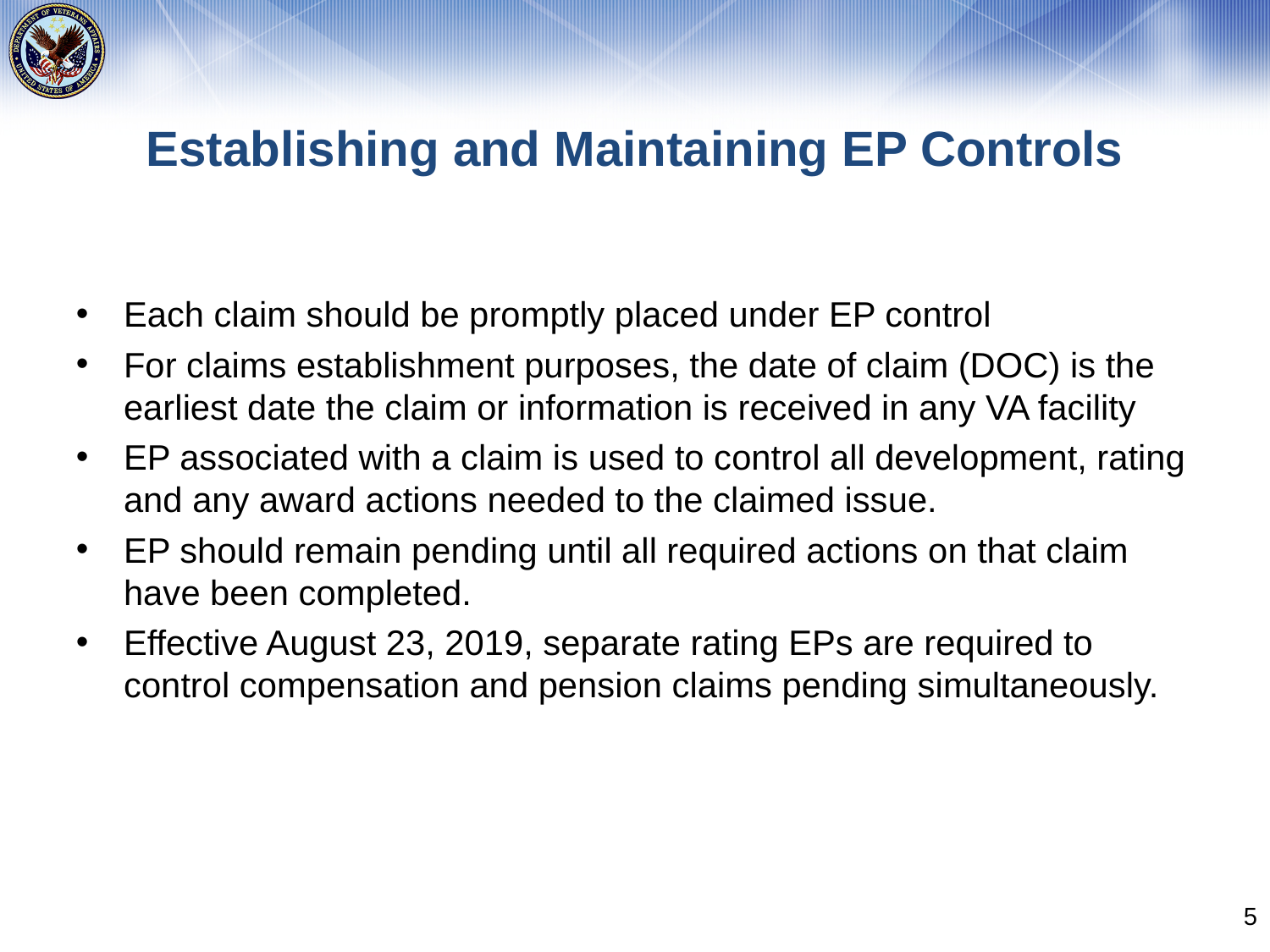

# Establishing and Maintaining EP Controls
Each claim should be promptly placed under EP control
For claims establishment purposes, the date of claim (DOC) is the earliest date the claim or information is received in any VA facility
EP associated with a claim is used to control all development, rating and any award actions needed to the claimed issue.
EP should remain pending until all required actions on that claim have been completed.
Effective August 23, 2019, separate rating EPs are required to control compensation and pension claims pending simultaneously.
5